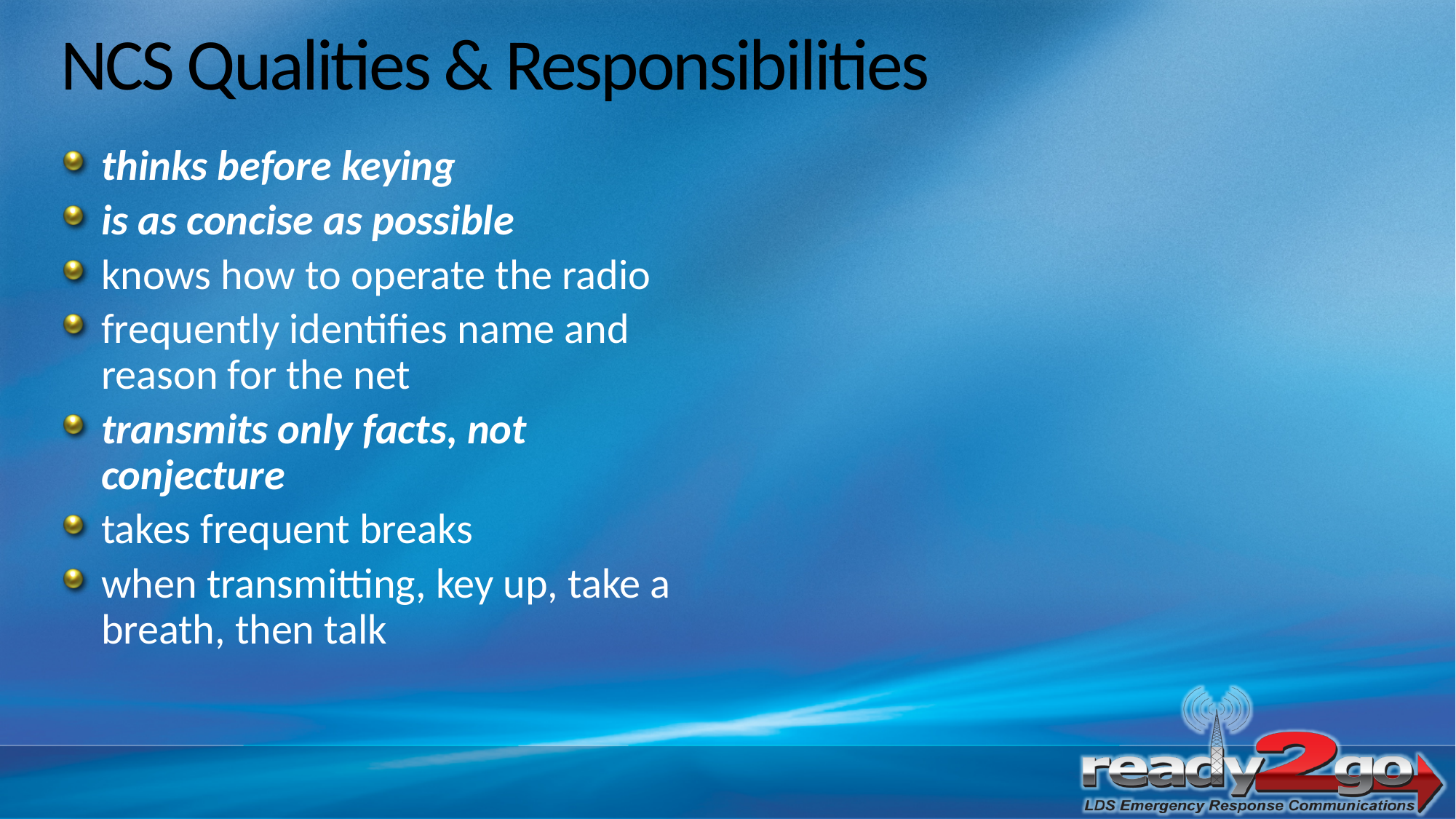

# NCS Qualities & Responsibilities
thinks before keying
is as concise as possible
knows how to operate the radio
frequently identifies name and reason for the net
transmits only facts, not conjecture
takes frequent breaks
when transmitting, key up, take a breath, then talk